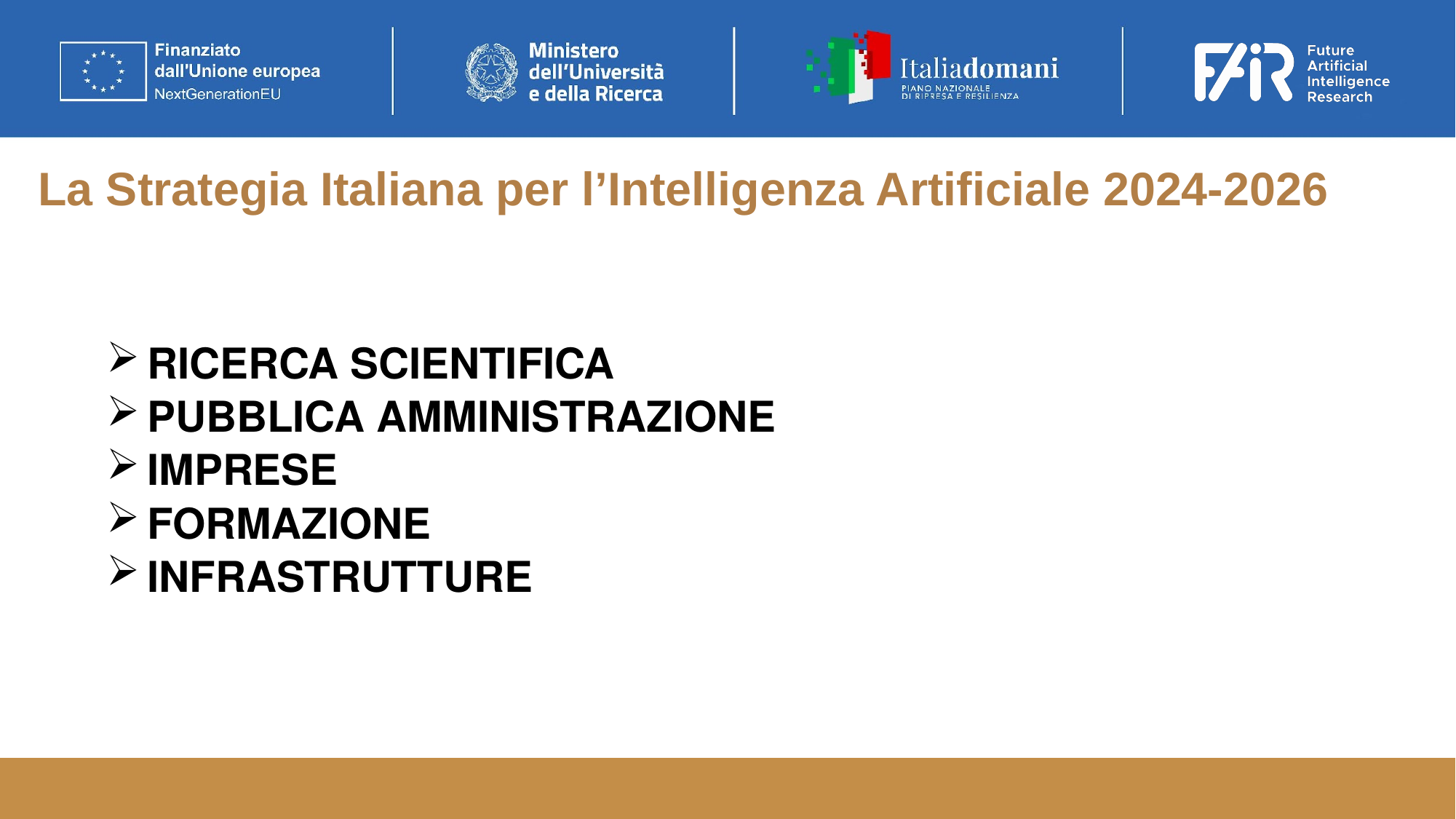

# La Strategia Italiana per l’Intelligenza Artificiale 2024-2026

RICERCA SCIENTIFICA
PUBBLICA AMMINISTRAZIONE
IMPRESE
FORMAZIONE
INFRASTRUTTURE